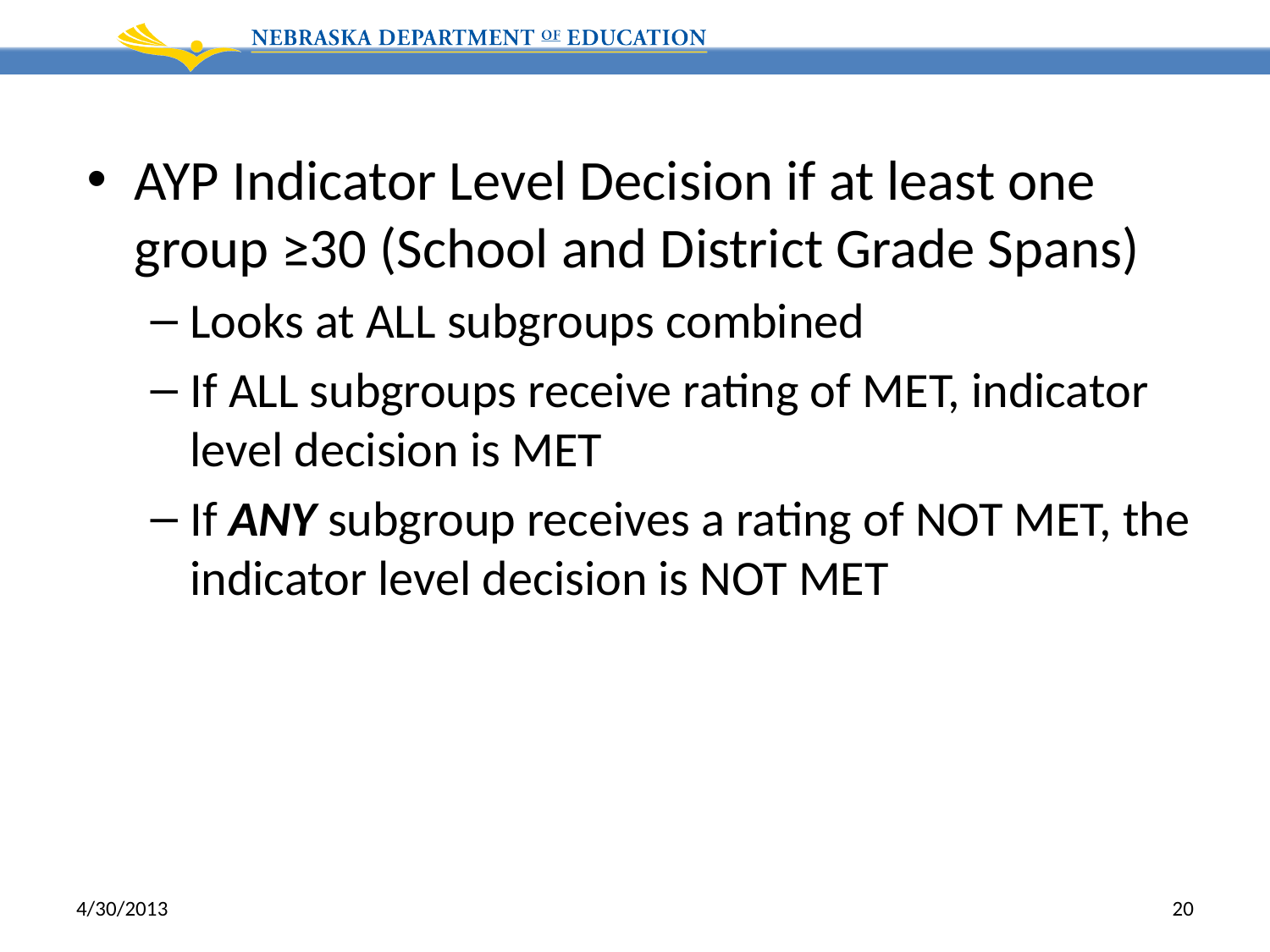

AYP Indicator Level Decision if at least one group ≥30 (School and District Grade Spans)
Looks at ALL subgroups combined
If ALL subgroups receive rating of MET, indicator level decision is MET
If ANY subgroup receives a rating of NOT MET, the indicator level decision is NOT MET
4/30/2013
20